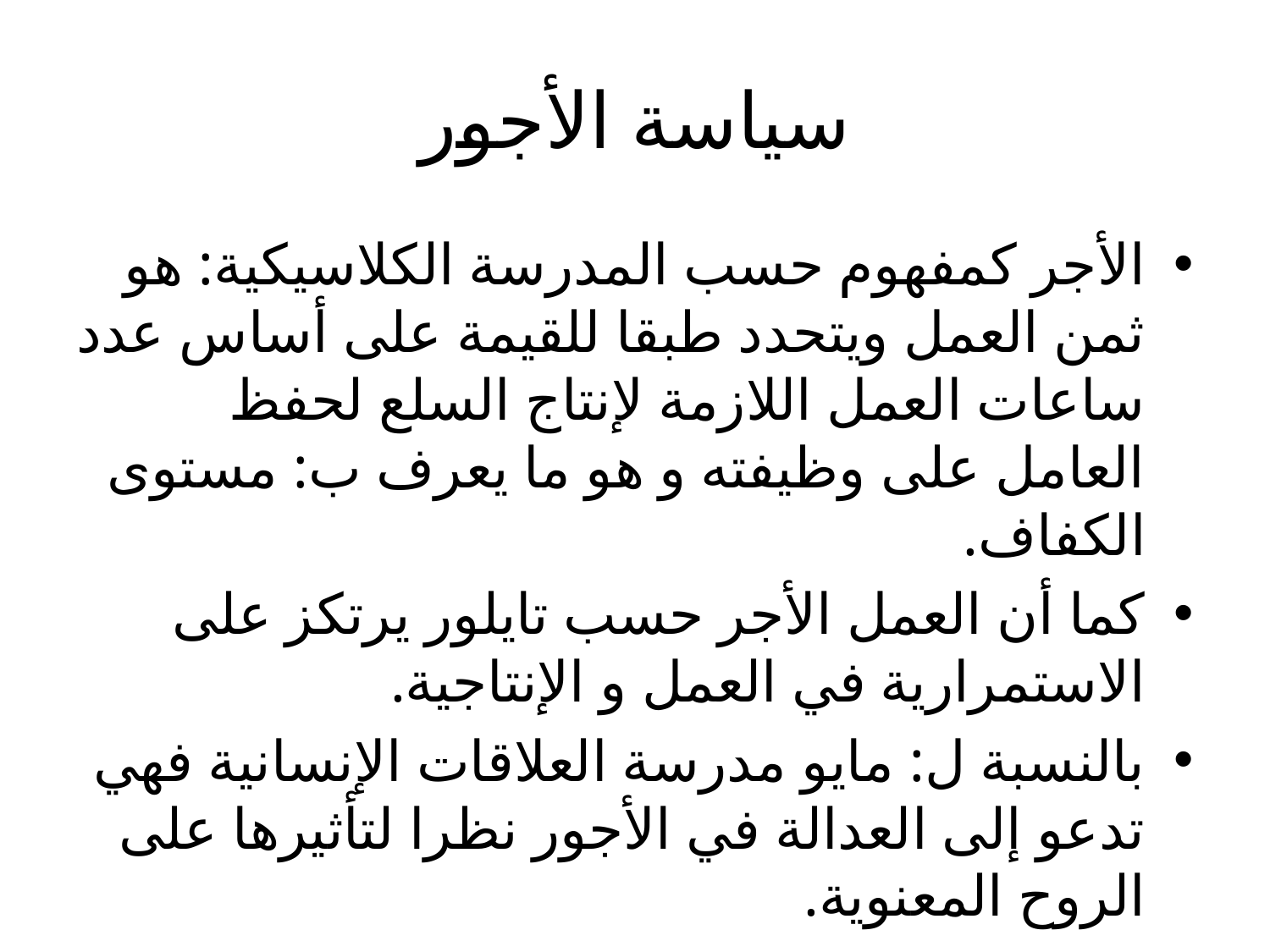

# سياسة الأجور
الأجر كمفهوم حسب المدرسة الكلاسيكية: هو ثمن العمل ويتحدد طبقا للقيمة على أساس عدد ساعات العمل اللازمة لإنتاج السلع لحفظ العامل على وظيفته و هو ما يعرف ب: مستوى الكفاف.
كما أن العمل الأجر حسب تايلور يرتكز على الاستمرارية في العمل و الإنتاجية.
بالنسبة ل: مايو مدرسة العلاقات الإنسانية فهي تدعو إلى العدالة في الأجور نظرا لتأثيرها على الروح المعنوية.